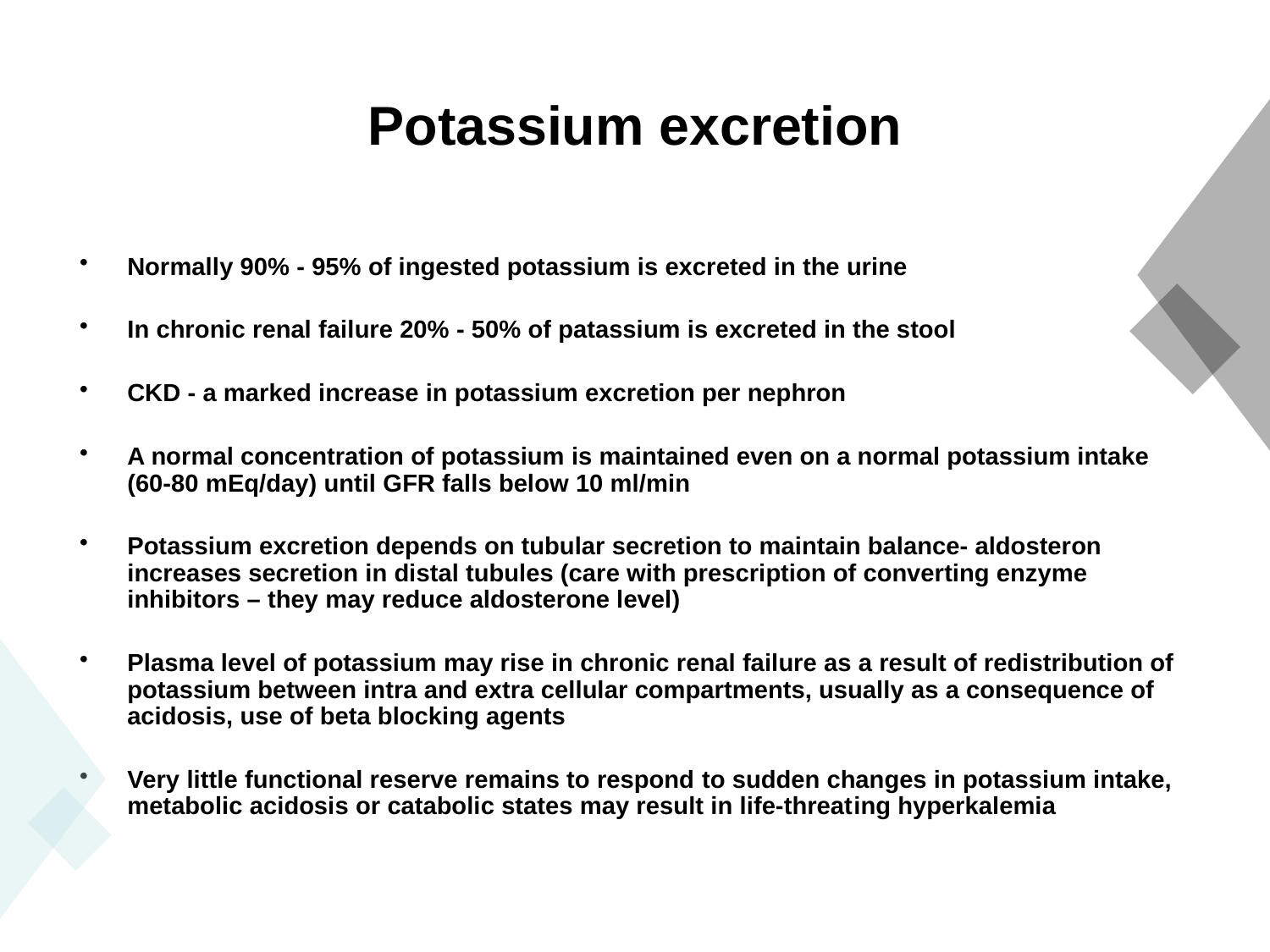

# Potassium excretion

Normally 90% - 95% of ingested potassium is excreted in the urine

In chronic renal failure 20% - 50% of patassium is excreted in the stool

CKD - a marked increase in potassium excretion per nephron

A normal concentration of potassium is maintained even on a normal potassium intake (60-80 mEq/day) until GFR falls below 10 ml/min

Potassium excretion depends on tubular secretion to maintain balance- aldosteron increases secretion in distal tubules (care with prescription of converting enzyme inhibitors – they may reduce aldosterone level)

Plasma level of potassium may rise in chronic renal failure as a result of redistribution of potassium between intra and extra cellular compartments, usually as a consequence of acidosis, use of beta blocking agents

Very little functional reserve remains to respond to sudden changes in potassium intake, metabolic acidosis or catabolic states may result in life-threating hyperkalemia